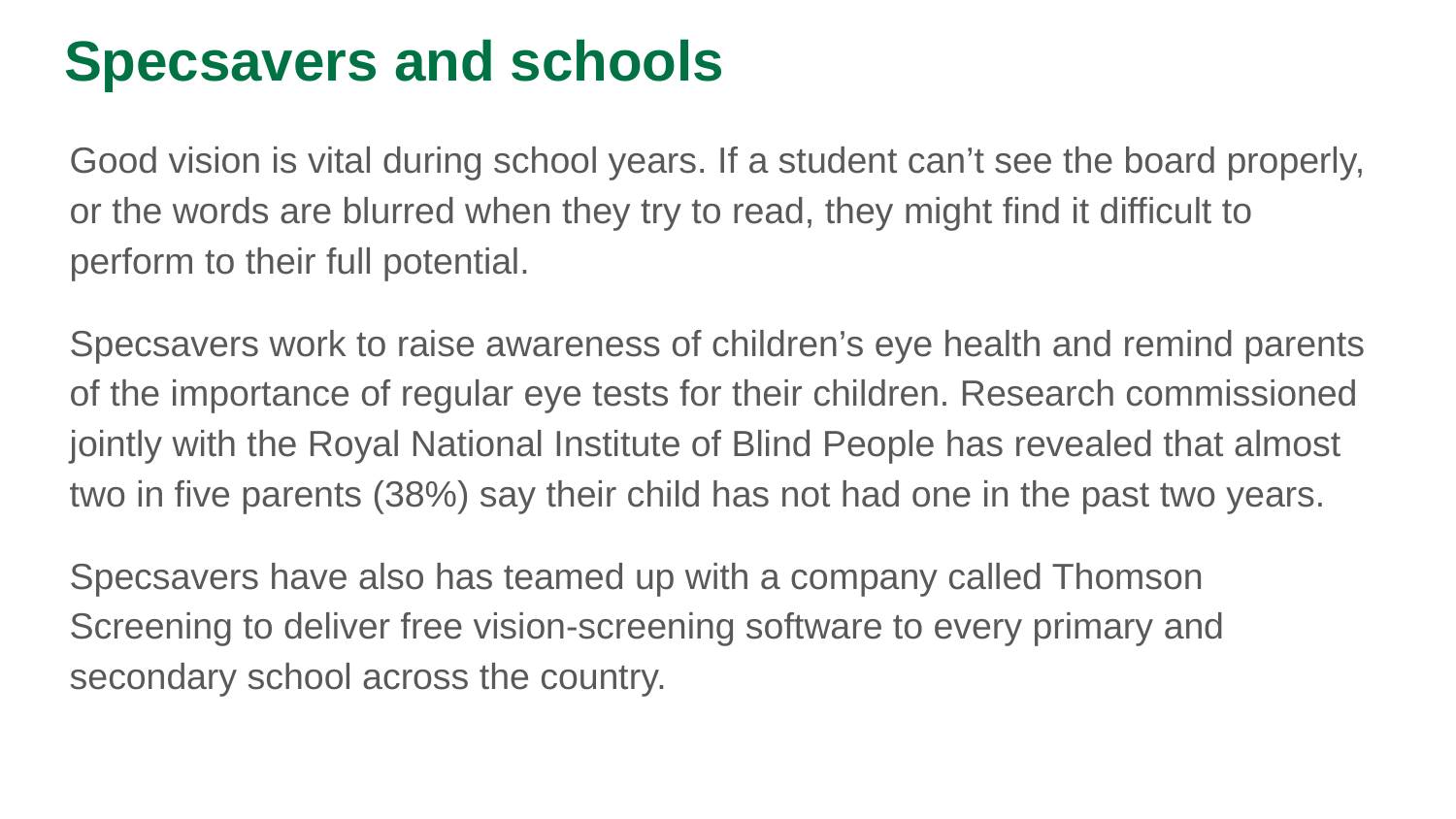

# Specsavers and schools
Good vision is vital during school years. If a student can’t see the board properly, or the words are blurred when they try to read, they might find it difficult to perform to their full potential.
Specsavers work to raise awareness of children’s eye health and remind parents of the importance of regular eye tests for their children. Research commissioned jointly with the Royal National Institute of Blind People has revealed that almost two in five parents (38%) say their child has not had one in the past two years.
Specsavers have also has teamed up with a company called Thomson Screening to deliver free vision-screening software to every primary and secondary school across the country.